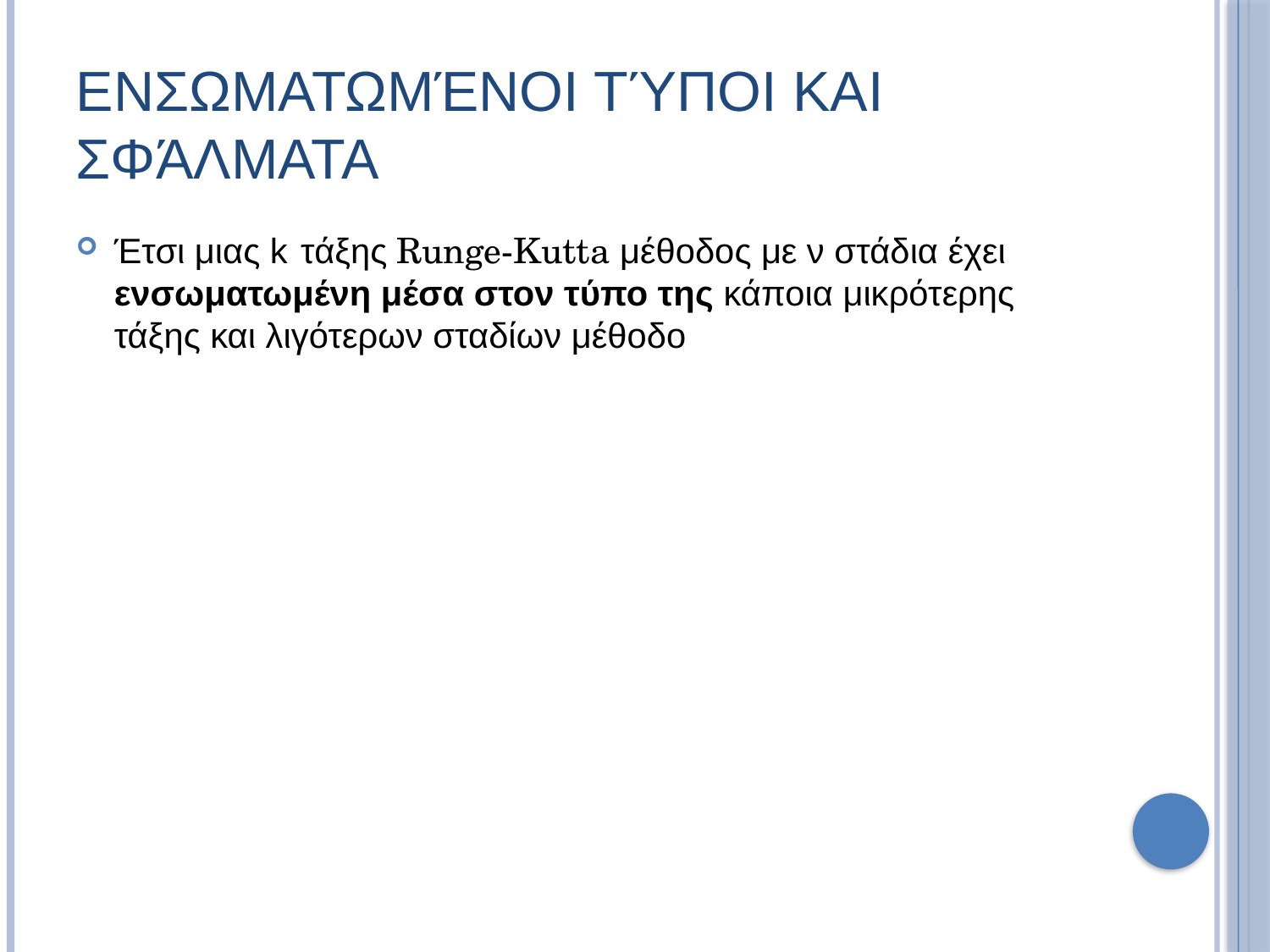

# Ενσωματωμένοι Τύποι Και Σφάλματα
Έτσι μιας k τάξης Runge-Kutta μέθοδος με ν στάδια έχει ενσωματωμένη μέσα στον τύπο της κάποια μικρότερης τάξης και λιγότερων σταδίων μέθοδο